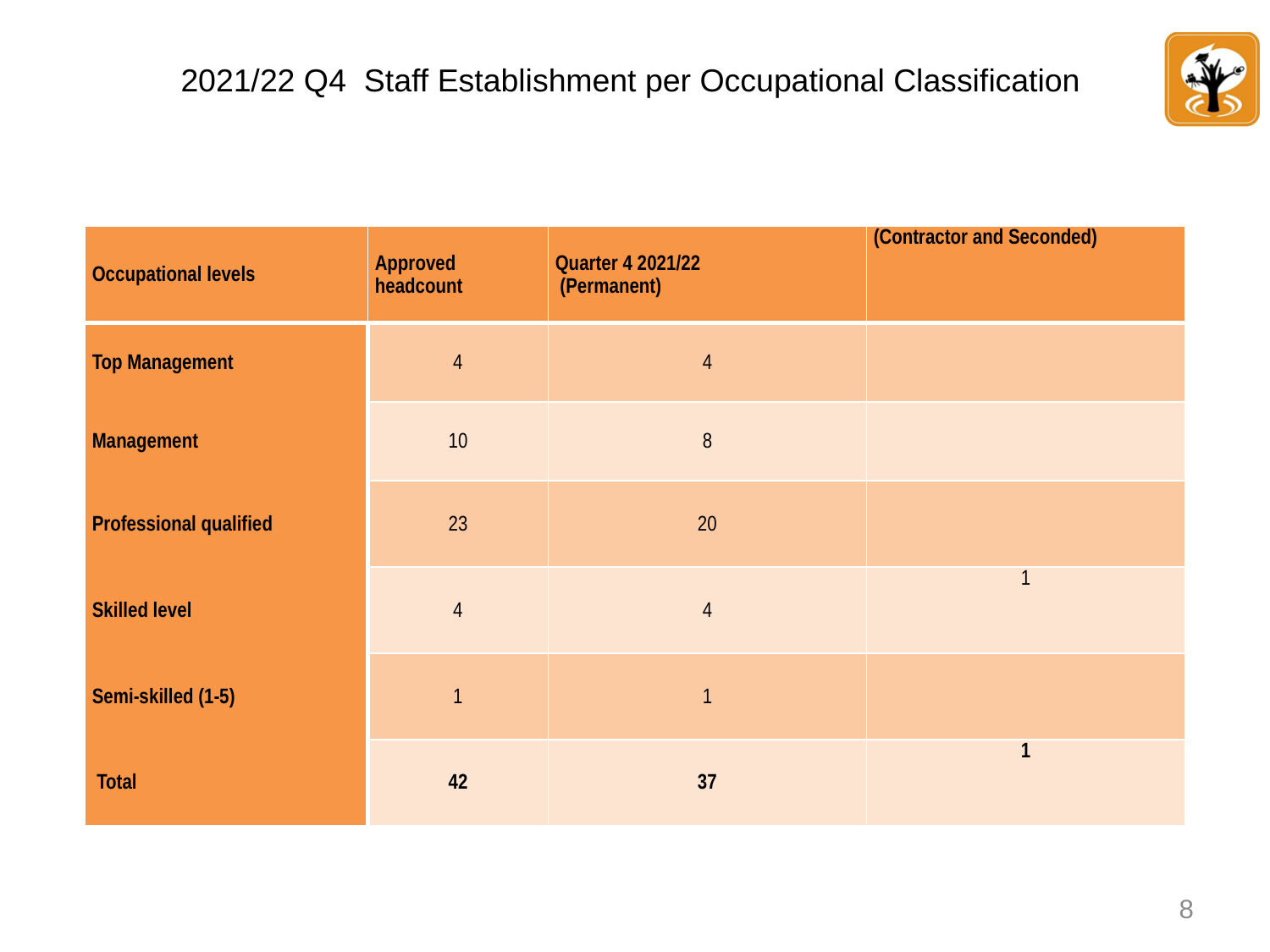

# 2021/22 Q4  Staff Establishment per Occupational Classification
| Occupational levels | Approved headcount | Quarter 4 2021/22 (Permanent) | (Contractor and Seconded) |
| --- | --- | --- | --- |
| Top Management | 4 | 4 |  |
| Management | 10 | 8 |  |
| Professional qualified | 23 | 20 |  |
| Skilled level | 4 | 4 | 1 |
| Semi-skilled (1-5) | 1 | 1 |  |
| Total | 42 | 37 | 1 |
8